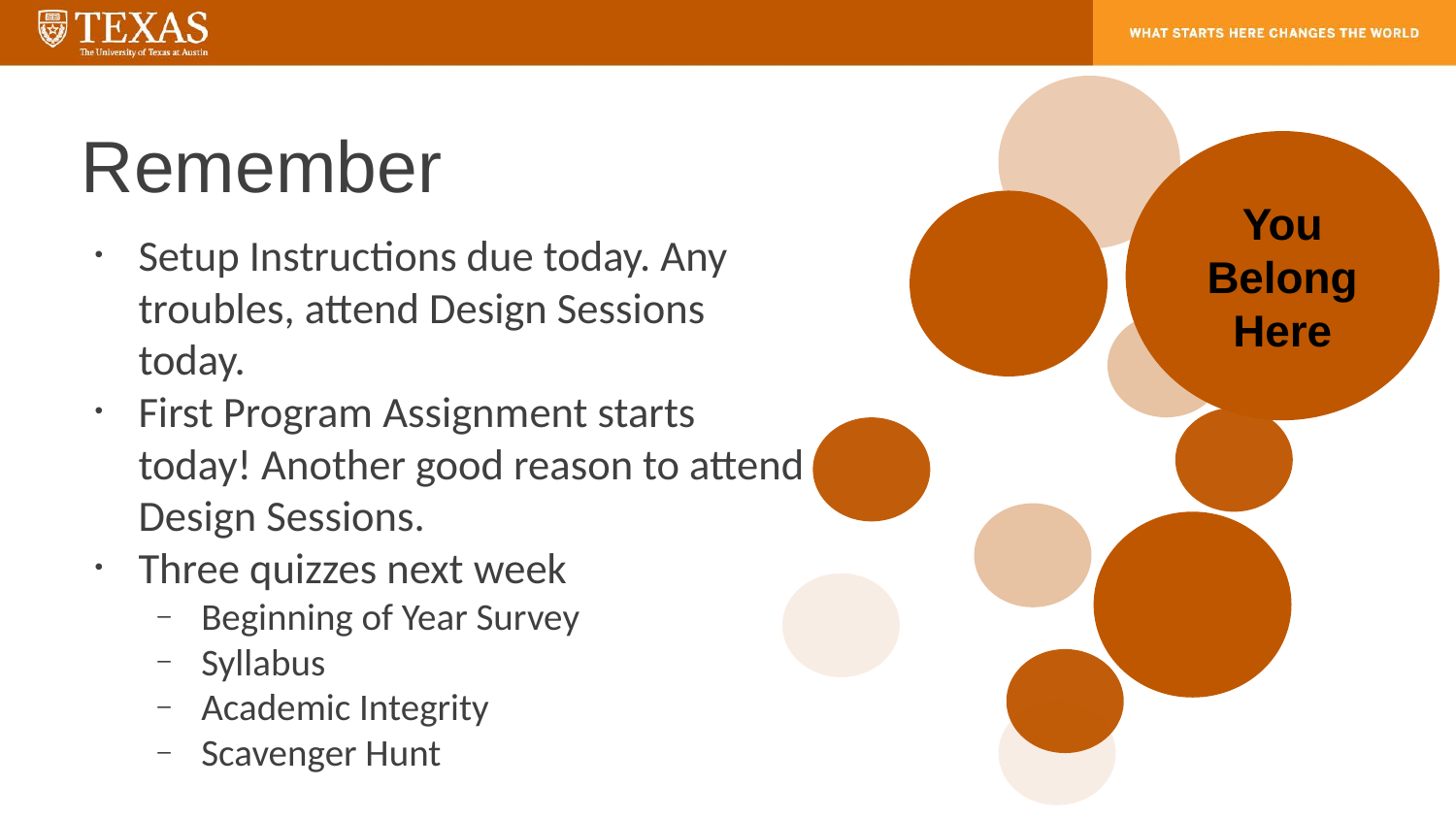

You Belong Here

# Remember
Setup Instructions due today. Any troubles, attend Design Sessions today.
First Program Assignment starts today! Another good reason to attend Design Sessions.
Three quizzes next week
Beginning of Year Survey
Syllabus
Academic Integrity
Scavenger Hunt